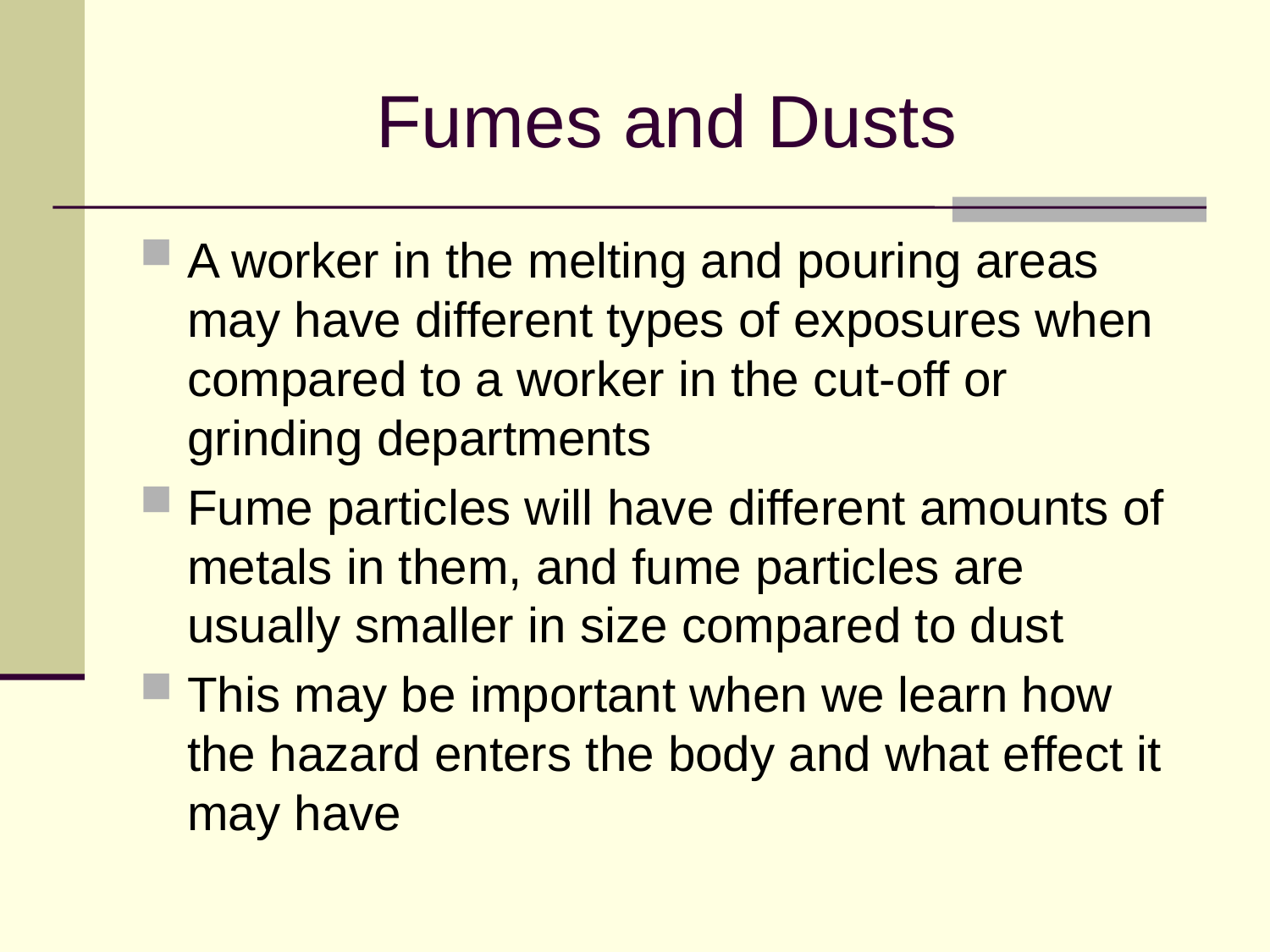

# Fumes and Dusts
A worker in the melting and pouring areas may have different types of exposures when compared to a worker in the cut-off or grinding departments
Fume particles will have different amounts of metals in them, and fume particles are usually smaller in size compared to dust
This may be important when we learn how the hazard enters the body and what effect it may have